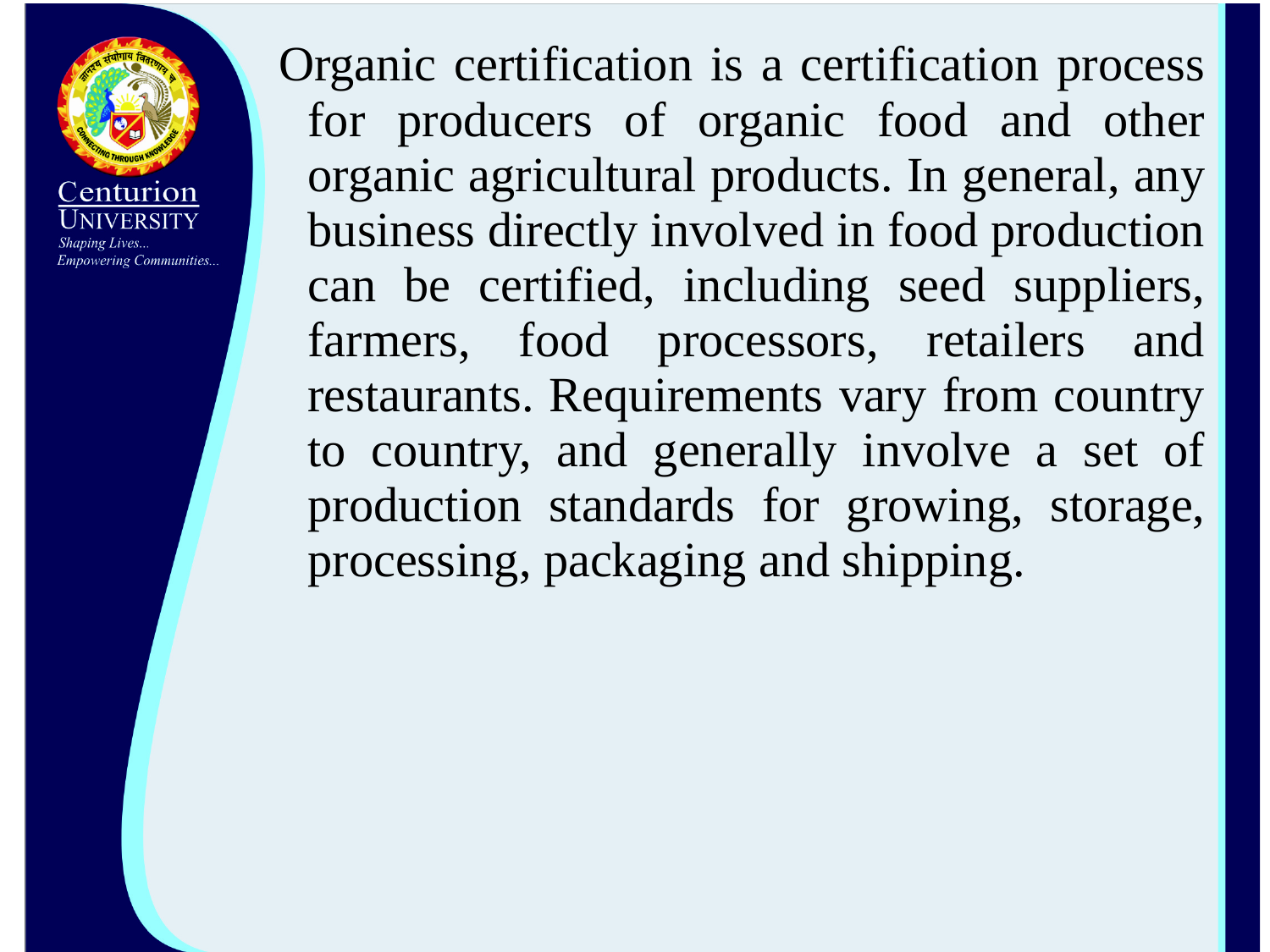

Organic certification is a certification process for producers of organic food and other organic agricultural products. In general, any business directly involved in food production can be certified, including seed suppliers, farmers, food processors, retailers and restaurants. Requirements vary from country to country, and generally involve a set of production standards for growing, storage, processing, packaging and shipping.